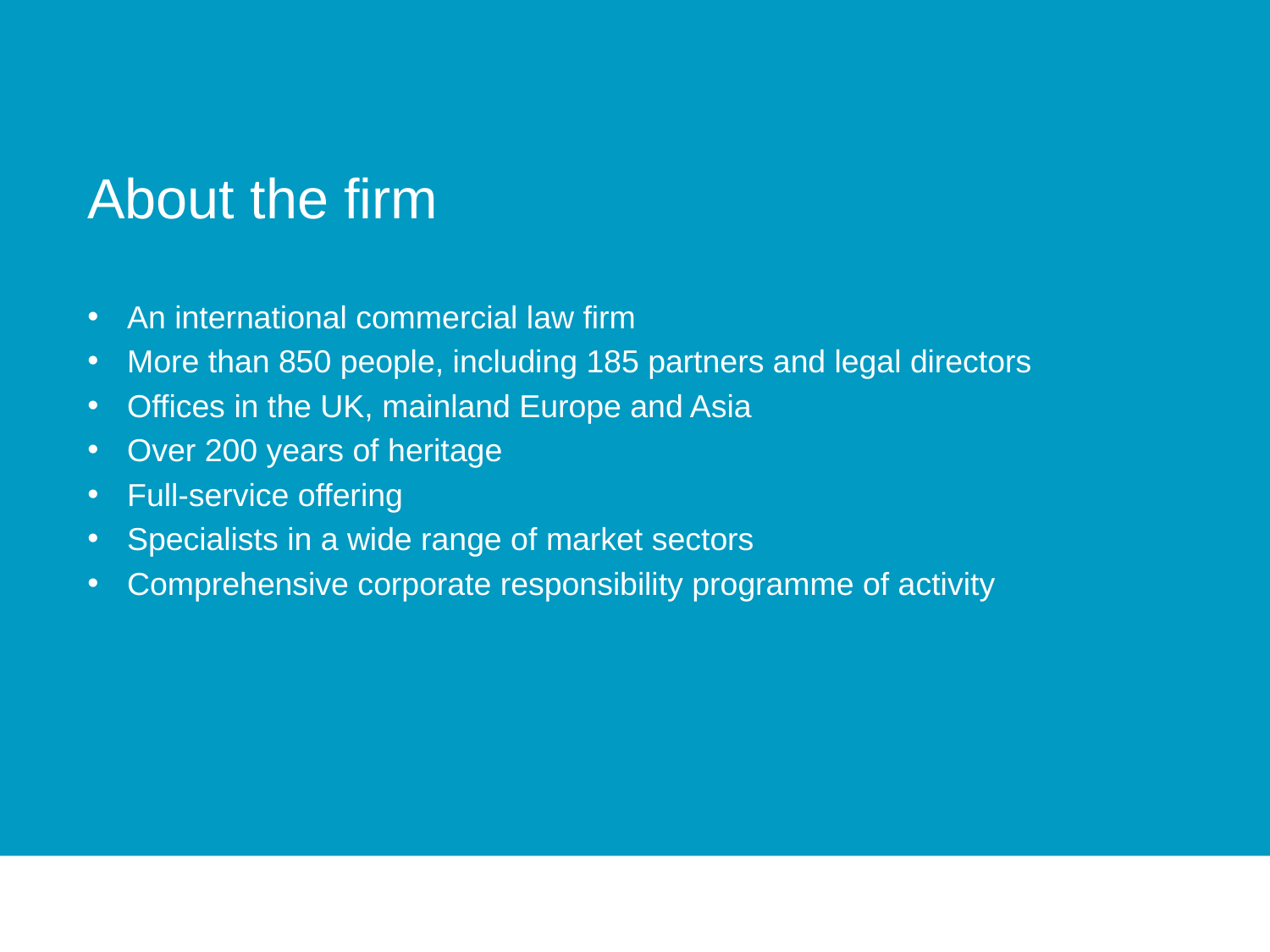

# About the firm

An international commercial law firm
More than 850 people, including 185 partners and legal directors
Offices in the UK, mainland Europe and Asia
Over 200 years of heritage
Full-service offering
Specialists in a wide range of market sectors
Comprehensive corporate responsibility programme of activity